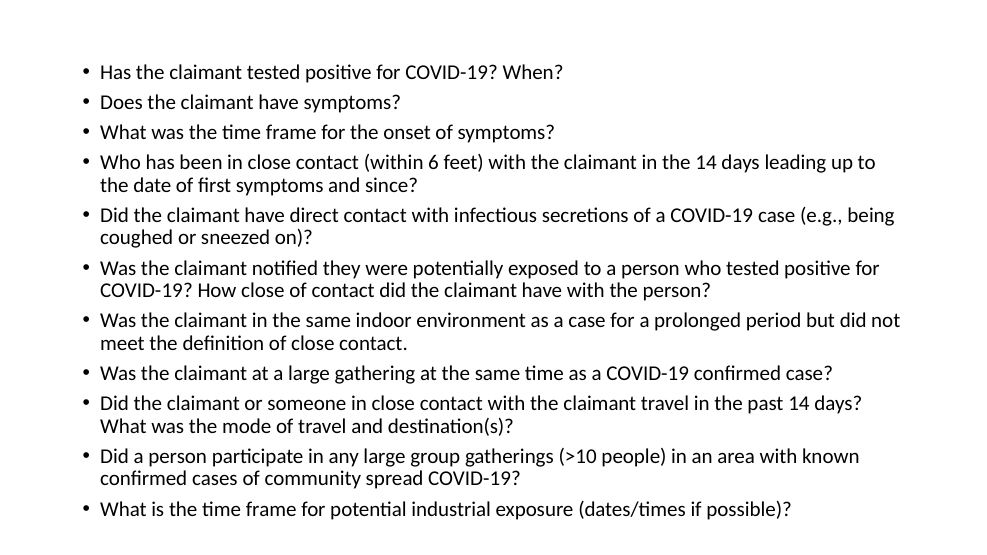

Has the claimant tested positive for COVID-19? When?
Does the claimant have symptoms?
What was the time frame for the onset of symptoms?
Who has been in close contact (within 6 feet) with the claimant in the 14 days leading up to the date of first symptoms and since?
Did the claimant have direct contact with infectious secretions of a COVID-19 case (e.g., being coughed or sneezed on)?
Was the claimant notified they were potentially exposed to a person who tested positive for COVID-19? How close of contact did the claimant have with the person?
Was the claimant in the same indoor environment as a case for a prolonged period but did not meet the definition of close contact.
Was the claimant at a large gathering at the same time as a COVID-19 confirmed case?
Did the claimant or someone in close contact with the claimant travel in the past 14 days? What was the mode of travel and destination(s)?
Did a person participate in any large group gatherings (>10 people) in an area with known confirmed cases of community spread COVID-19?
What is the time frame for potential industrial exposure (dates/times if possible)?